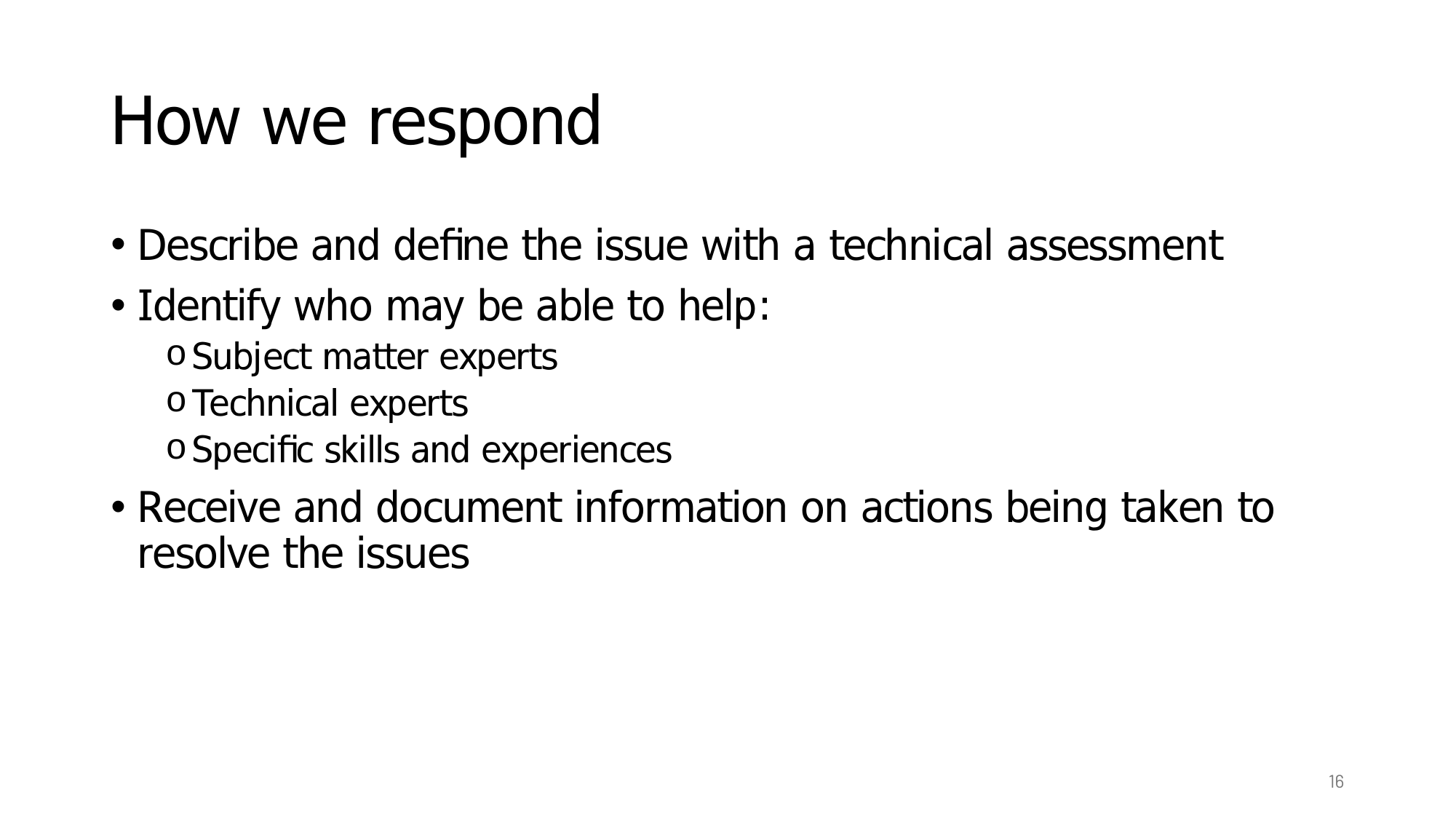

# How we respond
Describe and define the issue with a technical assessment
Identify who may be able to help:
Subject matter experts
Technical experts
Specific skills and experiences
Receive and document information on actions being taken to resolve the issues

16